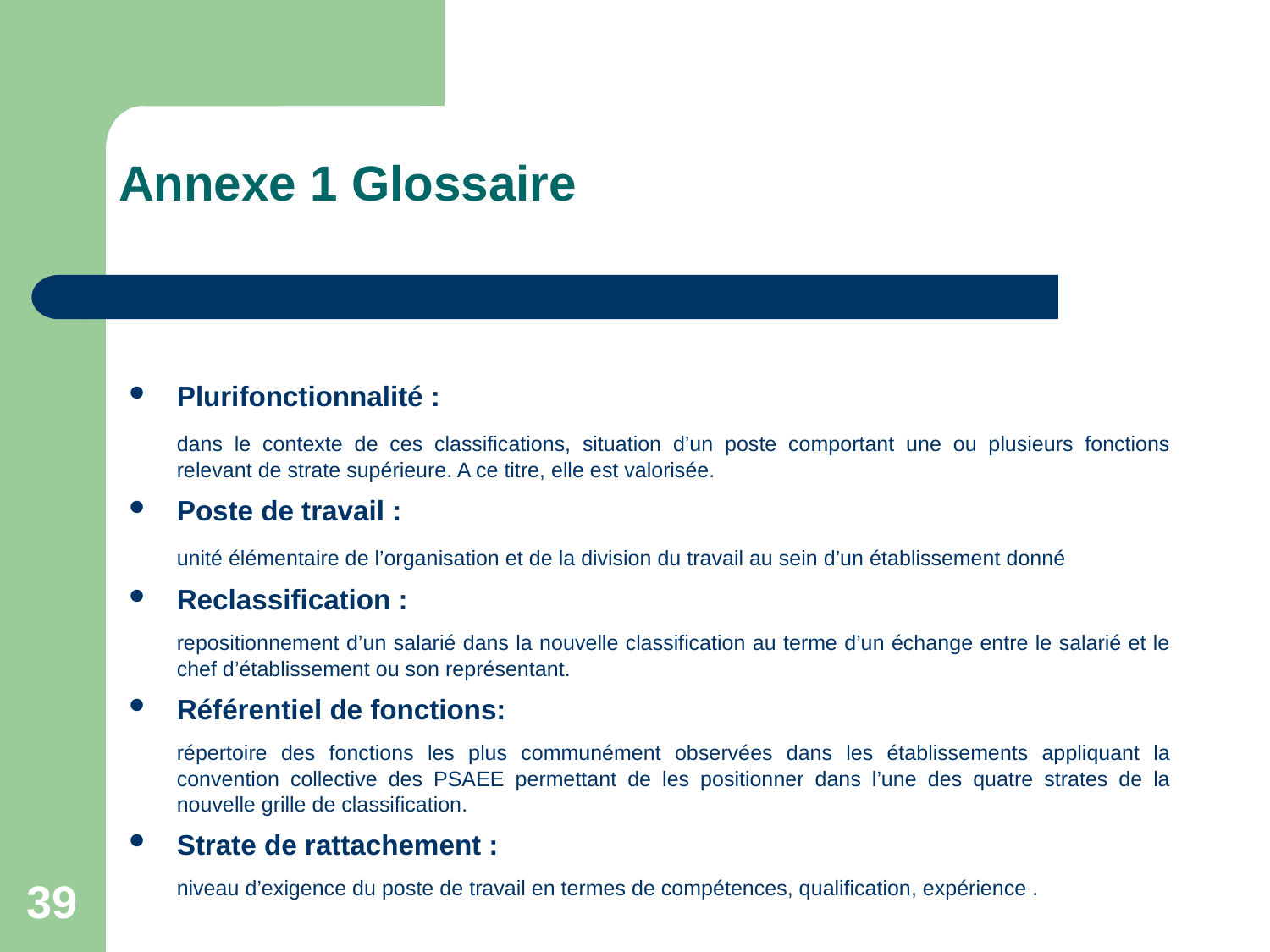

# Annexe 1 Glossaire

Plurifonctionnalité :
	dans le contexte de ces classifications, situation d’un poste comportant une ou plusieurs fonctions relevant de strate supérieure. A ce titre, elle est valorisée.
Poste de travail :
	unité élémentaire de l’organisation et de la division du travail au sein d’un établissement donné
Reclassification :
	repositionnement d’un salarié dans la nouvelle classification au terme d’un échange entre le salarié et le chef d’établissement ou son représentant.
Référentiel de fonctions:
	répertoire des fonctions les plus communément observées dans les établissements appliquant la convention collective des PSAEE permettant de les positionner dans l’une des quatre strates de la nouvelle grille de classification.
Strate de rattachement :
	niveau d’exigence du poste de travail en termes de compétences, qualification, expérience .

39